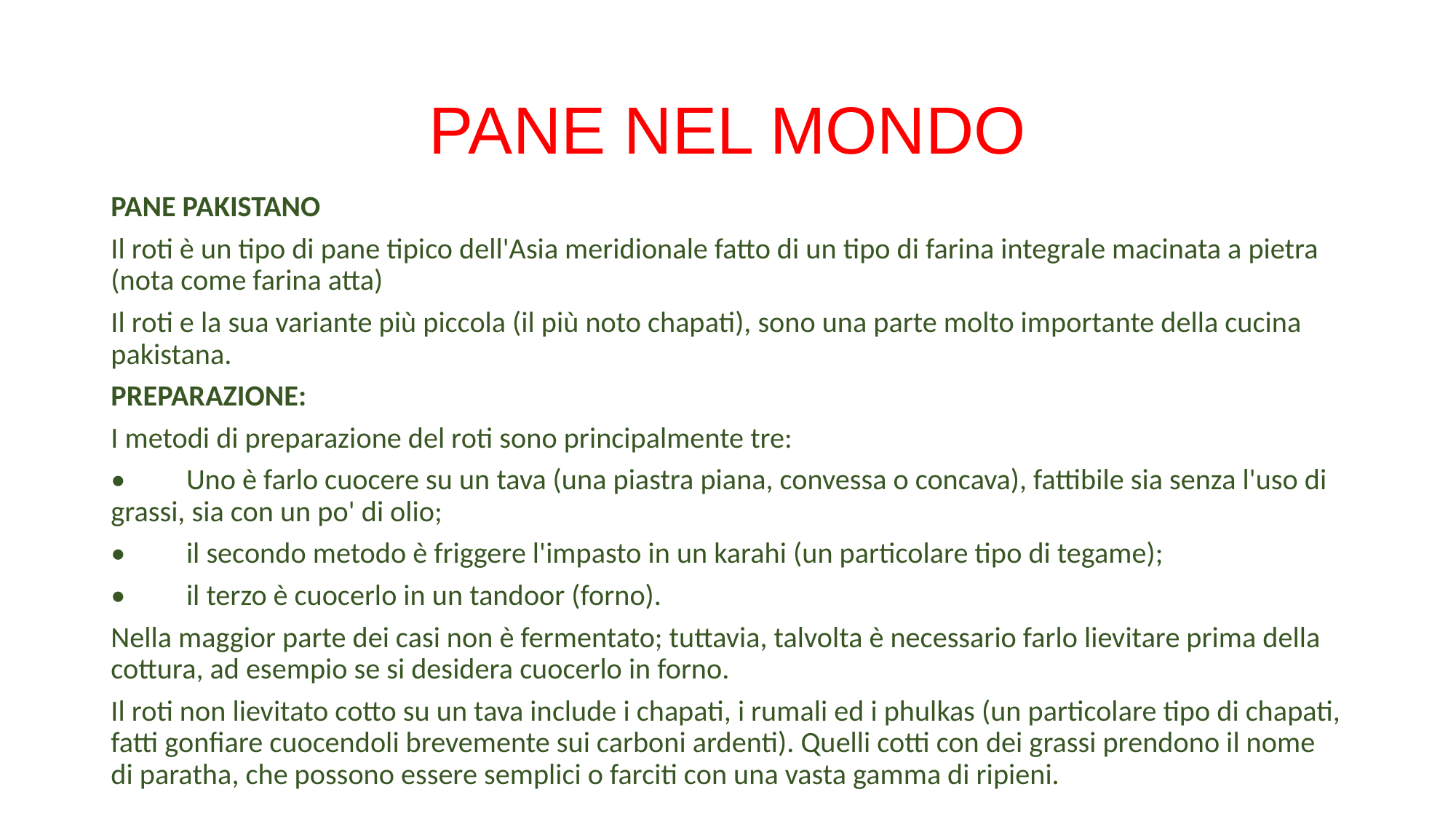

# PANE NEL MONDO
PANE PAKISTANO
Il roti è un tipo di pane tipico dell'Asia meridionale fatto di un tipo di farina integrale macinata a pietra (nota come farina atta)
Il roti e la sua variante più piccola (il più noto chapati), sono una parte molto importante della cucina pakistana.
PREPARAZIONE:
I metodi di preparazione del roti sono principalmente tre:
•	Uno è farlo cuocere su un tava (una piastra piana, convessa o concava), fattibile sia senza l'uso di grassi, sia con un po' di olio;
•	il secondo metodo è friggere l'impasto in un karahi (un particolare tipo di tegame);
•	il terzo è cuocerlo in un tandoor (forno).
Nella maggior parte dei casi non è fermentato; tuttavia, talvolta è necessario farlo lievitare prima della cottura, ad esempio se si desidera cuocerlo in forno.
Il roti non lievitato cotto su un tava include i chapati, i rumali ed i phulkas (un particolare tipo di chapati, fatti gonfiare cuocendoli brevemente sui carboni ardenti). Quelli cotti con dei grassi prendono il nome di paratha, che possono essere semplici o farciti con una vasta gamma di ripieni.